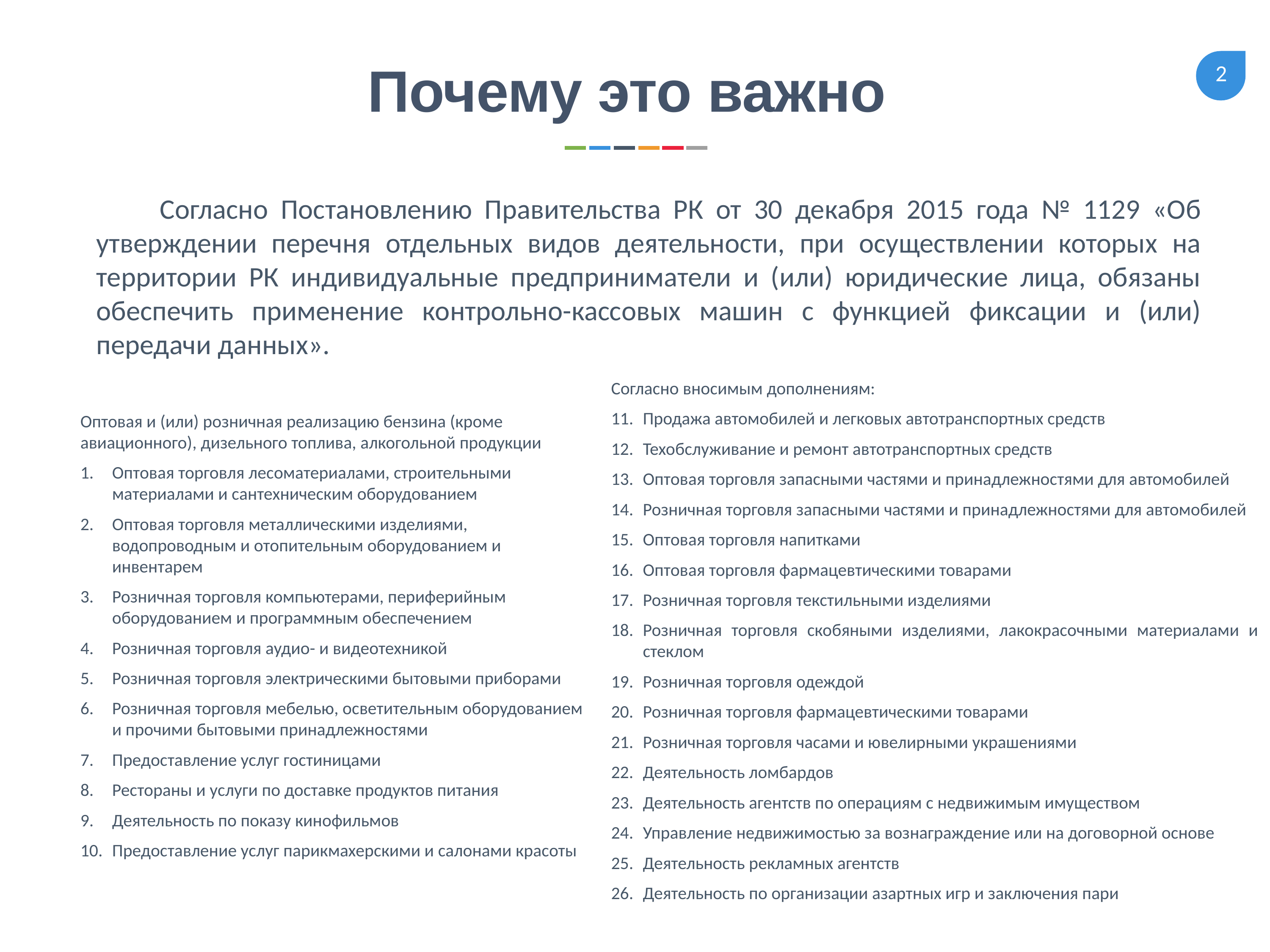

# Почему это важно
2

	Согласно Постановлению Правительства РК от 30 декабря 2015 года № 1129 «Об утверждении перечня отдельных видов деятельности, при осуществлении которых на территории РК индивидуальные предприниматели и (или) юридические лица, обязаны обеспечить применение контрольно-кассовых машин с функцией фиксации и (или) передачи данных».
Согласно вносимым дополнениям:
Продажа автомобилей и легковых автотранспортных средств
Техобслуживание и ремонт автотранспортных средств
Оптовая торговля запасными частями и принадлежностями для автомобилей
Розничная торговля запасными частями и принадлежностями для автомобилей
Оптовая торговля напитками
Оптовая торговля фармацевтическими товарами
Розничная торговля текстильными изделиями
Розничная торговля скобяными изделиями, лакокрасочными материалами и стеклом
Розничная торговля одеждой
Розничная торговля фармацевтическими товарами
Розничная торговля часами и ювелирными украшениями
Деятельность ломбардов
Деятельность агентств по операциям с недвижимым имуществом
Управление недвижимостью за вознаграждение или на договорной основе
Деятельность рекламных агентств
Деятельность по организации азартных игр и заключения пари
Оптовая и (или) розничная реализацию бензина (кроме авиационного), дизельного топлива, алкогольной продукции
Оптовая торговля лесоматериалами, строительными материалами и сантехническим оборудованием
Оптовая торговля металлическими изделиями, водопроводным и отопительным оборудованием и инвентарем
Розничная торговля компьютерами, периферийным оборудованием и программным обеспечением
Розничная торговля аудио- и видеотехникой
Розничная торговля электрическими бытовыми приборами
Розничная торговля мебелью, осветительным оборудованием и прочими бытовыми принадлежностями
Предоставление услуг гостиницами
Рестораны и услуги по доставке продуктов питания
Деятельность по показу кинофильмов
Предоставление услуг парикмахерскими и салонами красоты